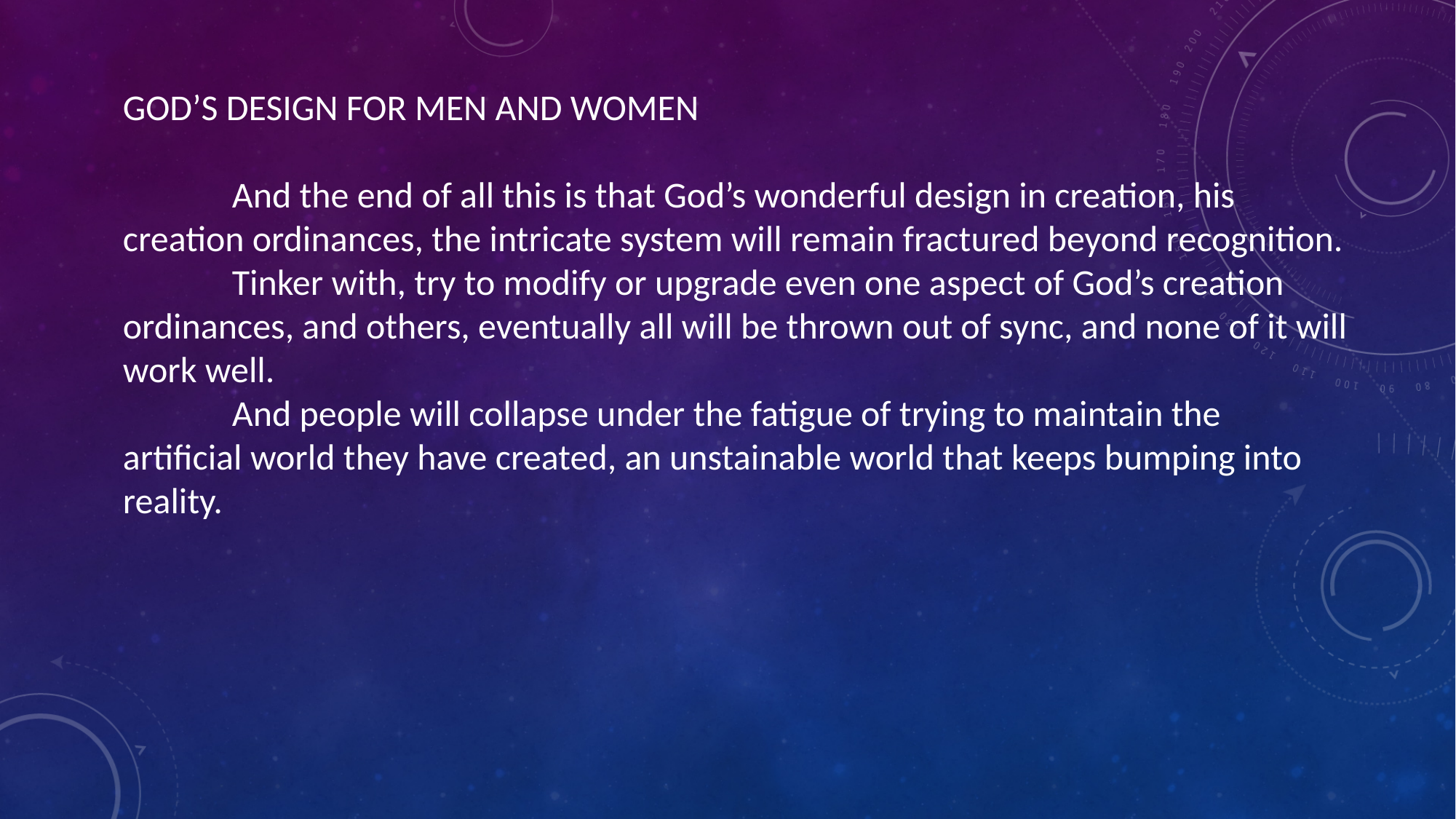

GOD’S DESIGN FOR MEN AND WOMEN

	And the end of all this is that God’s wonderful design in creation, his creation ordinances, the intricate system will remain fractured beyond recognition.
	Tinker with, try to modify or upgrade even one aspect of God’s creation ordinances, and others, eventually all will be thrown out of sync, and none of it will work well.
	And people will collapse under the fatigue of trying to maintain the artificial world they have created, an unstainable world that keeps bumping into reality.